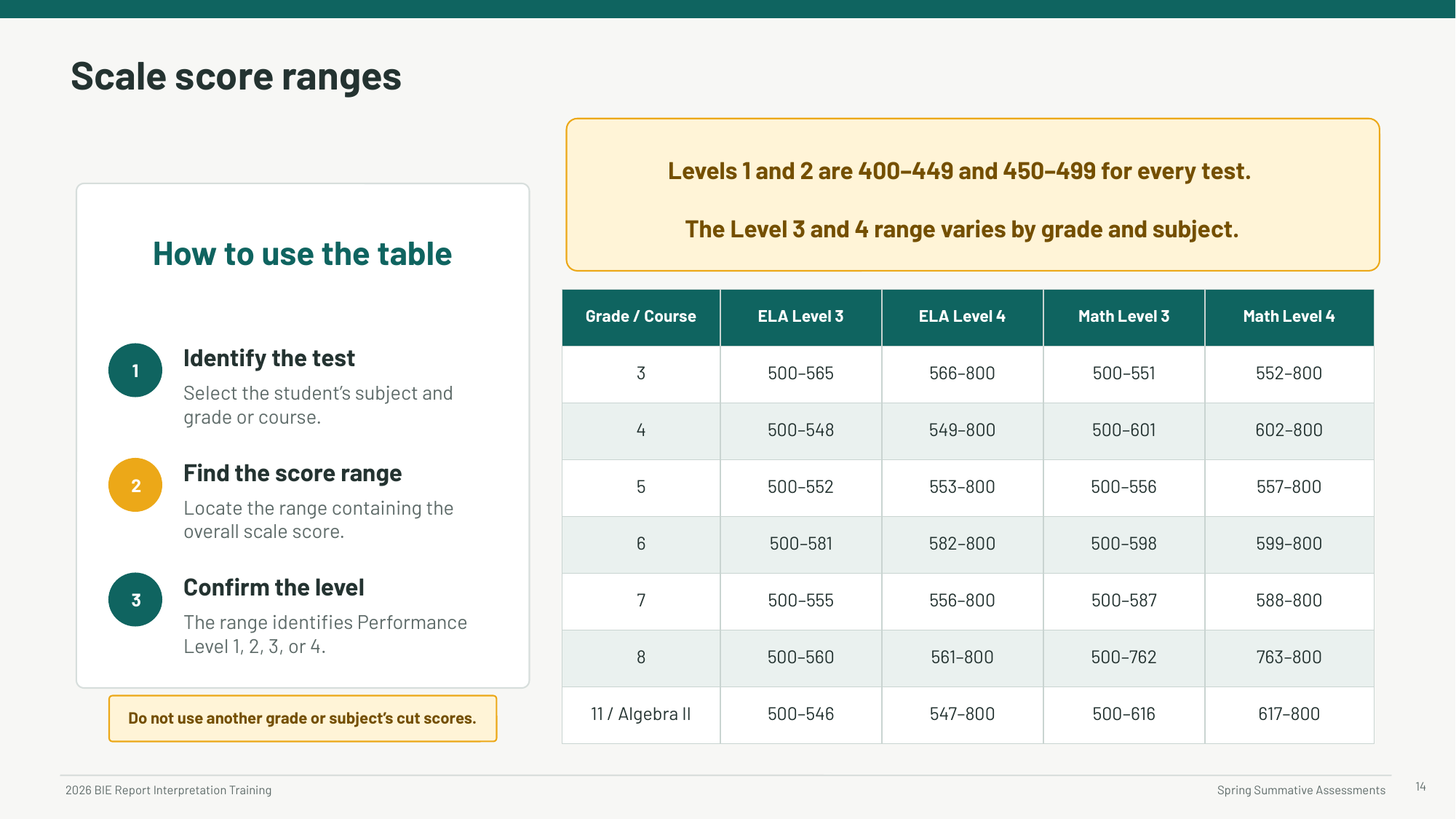

Scale score ranges

Levels 1 and 2 are 400–449 and 450–499 for every test.

The Level 3 and 4 range varies by grade and subject.

How to use the table

Grade / Course
ELA Level 3
ELA Level 4
Math Level 3
Math Level 4
Identify the test

3
500–565
566–800
500–551
552–800
1
Select the student’s subject and grade or course.

4
500–548
549–800
500–601
602–800
Find the score range

5
500–552
553–800
500–556
557–800
2
Locate the range containing the overall scale score.

6
500–581
582–800
500–598
599–800
Confirm the level

7
500–555
556–800
500–587
588–800
3
The range identifies Performance Level 1, 2, 3, or 4.

8
500–560
561–800
500–762
763–800

11 / Algebra II
500–546
547–800
500–616
617–800
Do not use another grade or subject’s cut scores.
14